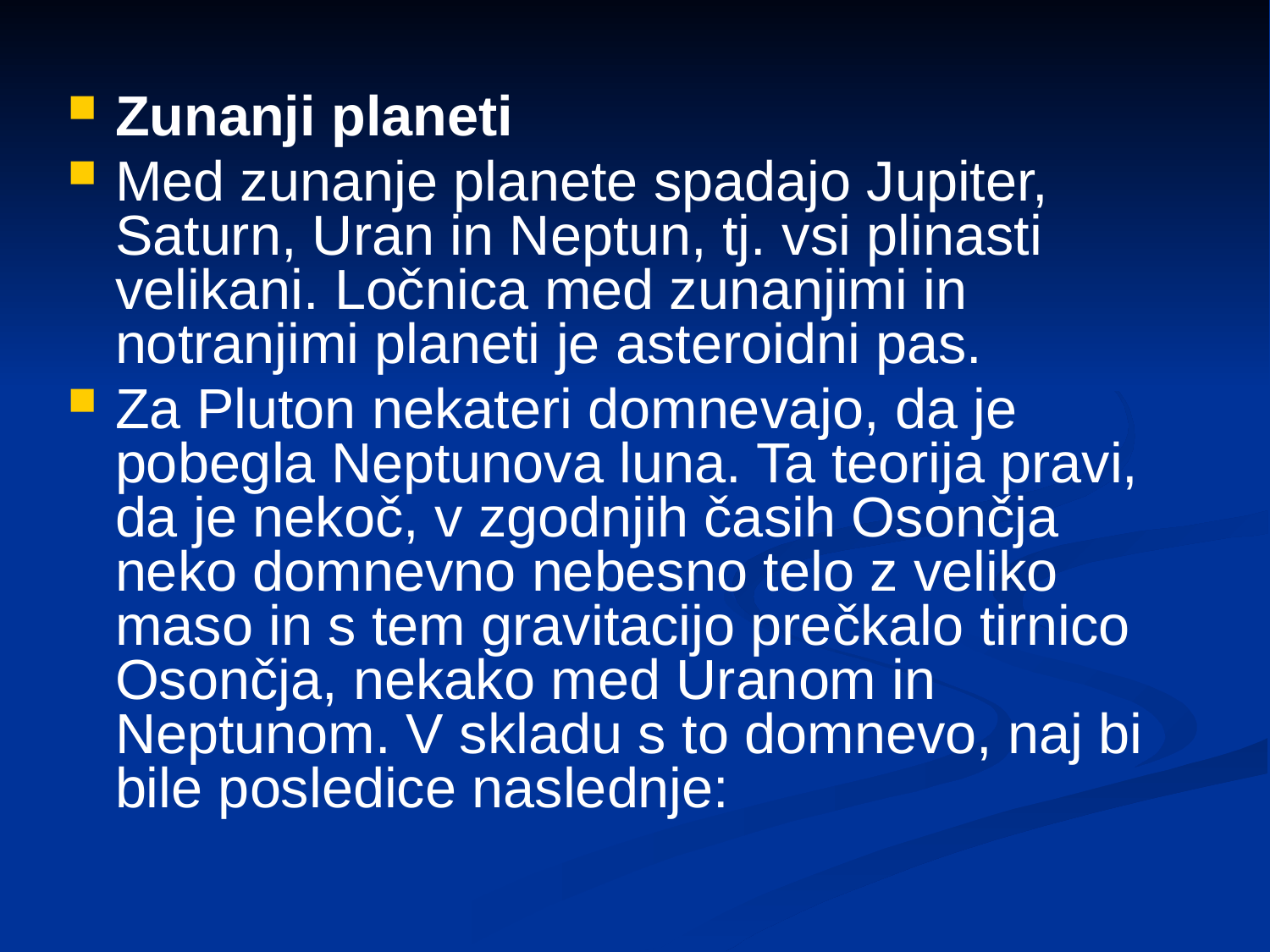

Zunanji planeti
Med zunanje planete spadajo Jupiter, Saturn, Uran in Neptun, tj. vsi plinasti velikani. Ločnica med zunanjimi in notranjimi planeti je asteroidni pas.
Za Pluton nekateri domnevajo, da je pobegla Neptunova luna. Ta teorija pravi, da je nekoč, v zgodnjih časih Osončja neko domnevno nebesno telo z veliko maso in s tem gravitacijo prečkalo tirnico Osončja, nekako med Uranom in Neptunom. V skladu s to domnevo, naj bi bile posledice naslednje: